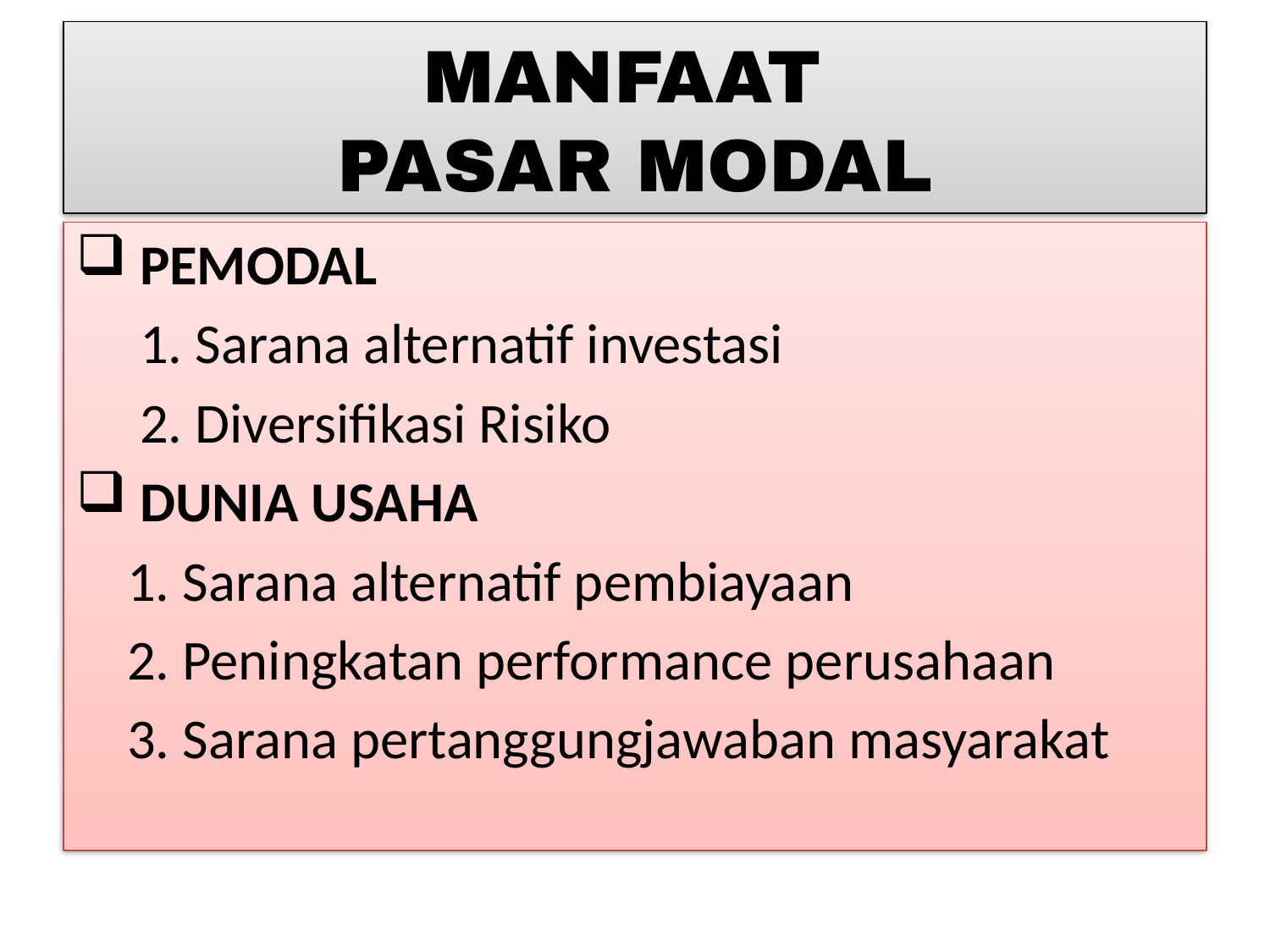

# MANFAAT PASAR MODAL
 PEMODAL
     1. Sarana alternatif investasi
     2. Diversifikasi Risiko
 DUNIA USAHA
    1. Sarana alternatif pembiayaan
    2. Peningkatan performance perusahaan
    3. Sarana pertanggungjawaban masyarakat